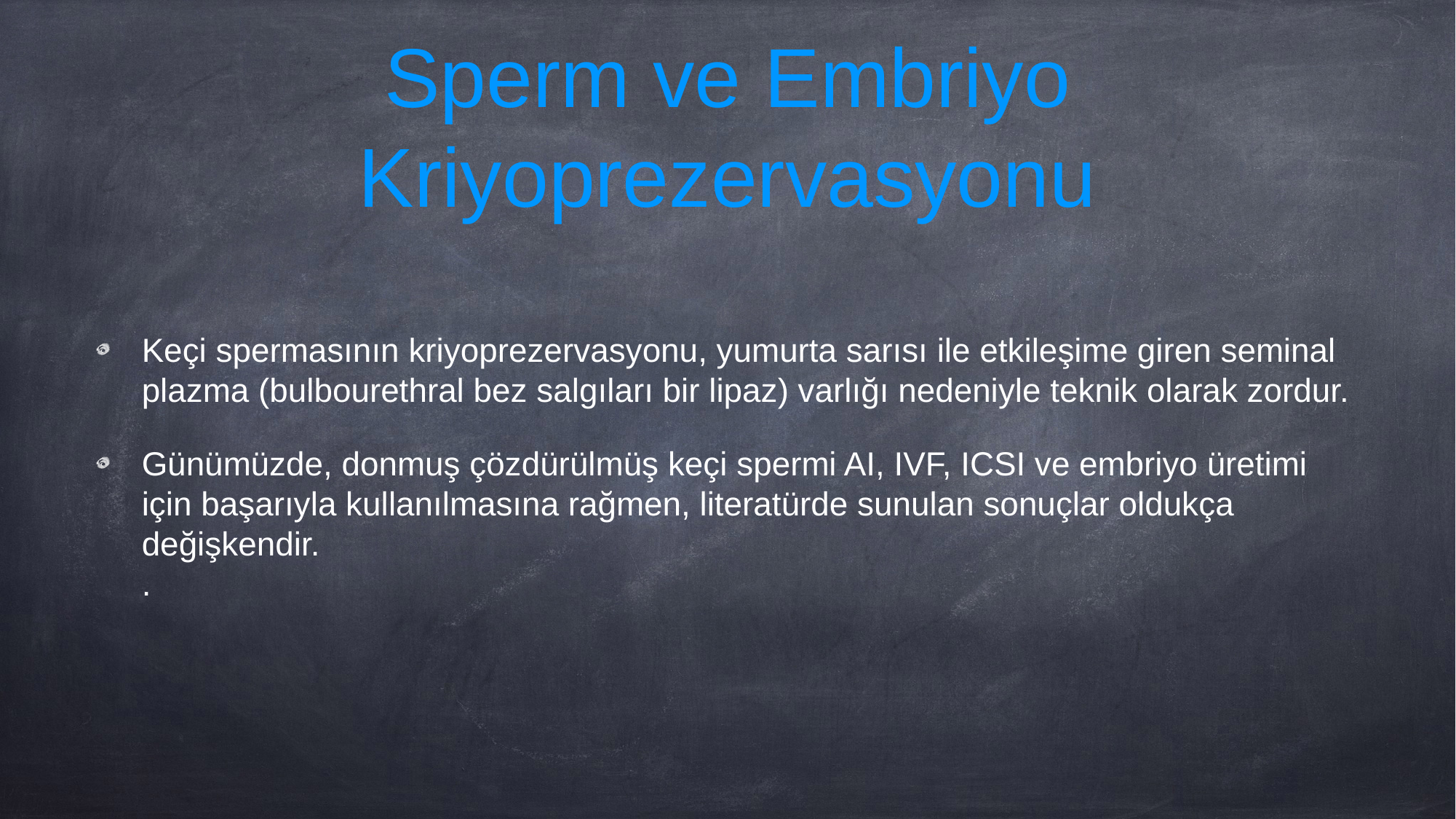

# Sperm ve Embriyo Kriyoprezervasyonu
Keçi spermasının kriyoprezervasyonu, yumurta sarısı ile etkileşime giren seminal plazma (bulbourethral bez salgıları bir lipaz) varlığı nedeniyle teknik olarak zordur.
Günümüzde, donmuş çözdürülmüş keçi spermi AI, IVF, ICSI ve embriyo üretimi için başarıyla kullanılmasına rağmen, literatürde sunulan sonuçlar oldukça değişkendir.
.